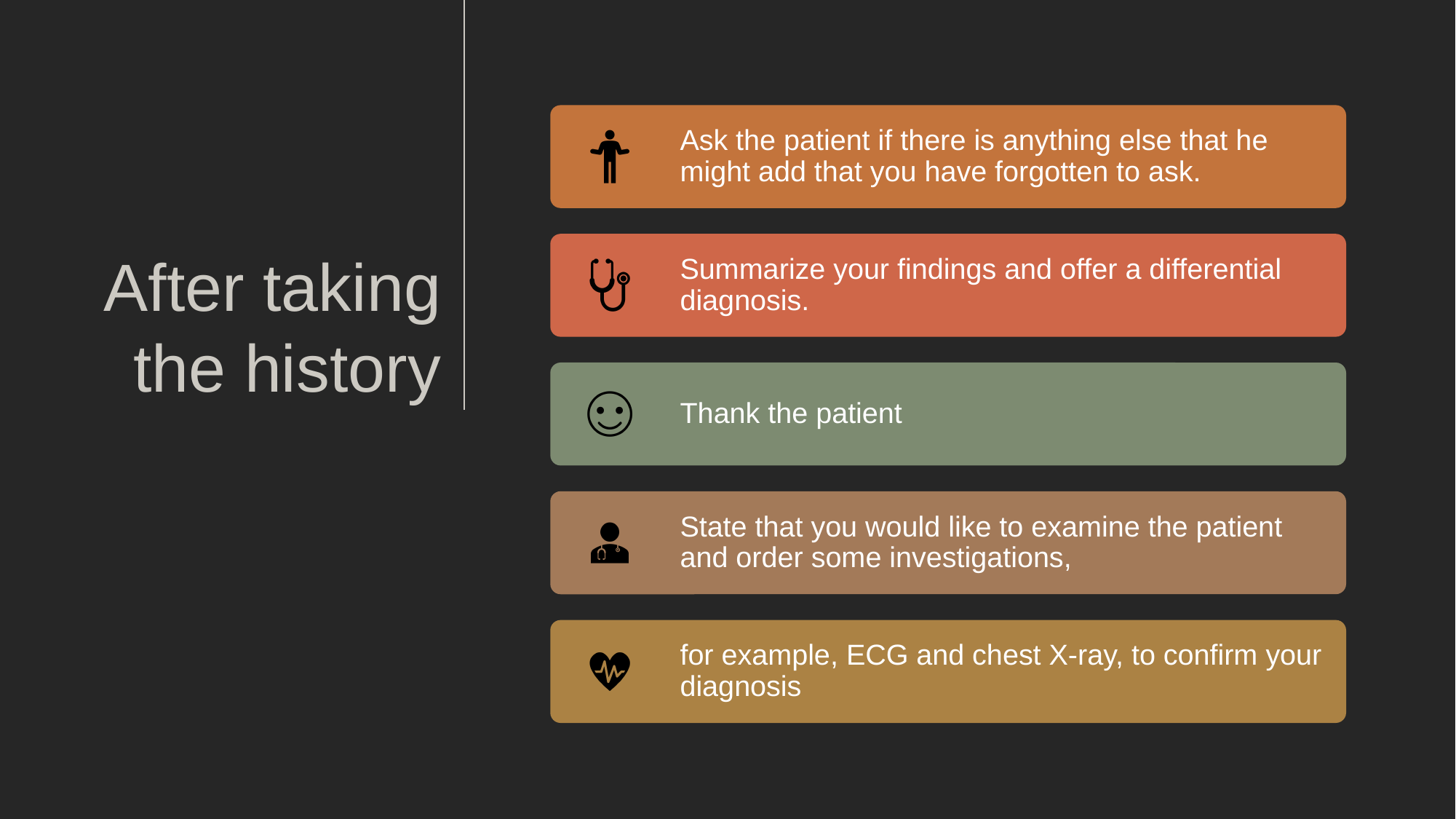

Ask the patient if there is anything else that he might add that you have forgotten to ask.
Summarize your findings and offer a differential diagnosis.
Thank the patient
State that you would like to examine the patient and order some investigations,
for example, ECG and chest X-ray, to confirm your diagnosis
# After taking the history